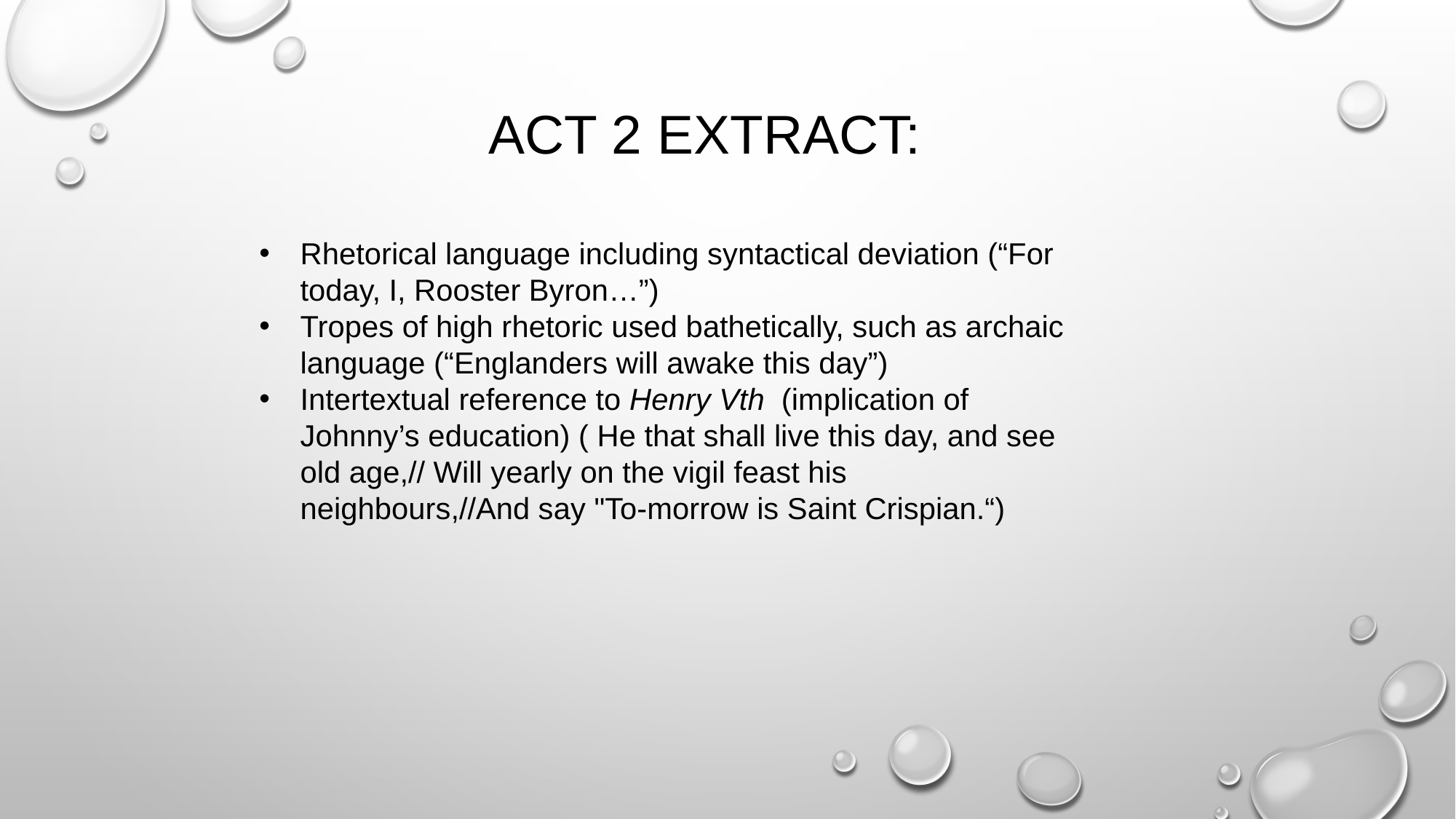

# Act 2 extract:
Rhetorical language including syntactical deviation (“For today, I, Rooster Byron…”)
Tropes of high rhetoric used bathetically, such as archaic language (“Englanders will awake this day”)
Intertextual reference to Henry Vth  (implication of Johnny’s education) ( He that shall live this day, and see old age,// Will yearly on the vigil feast his neighbours,//And say "To-morrow is Saint Crispian.“)